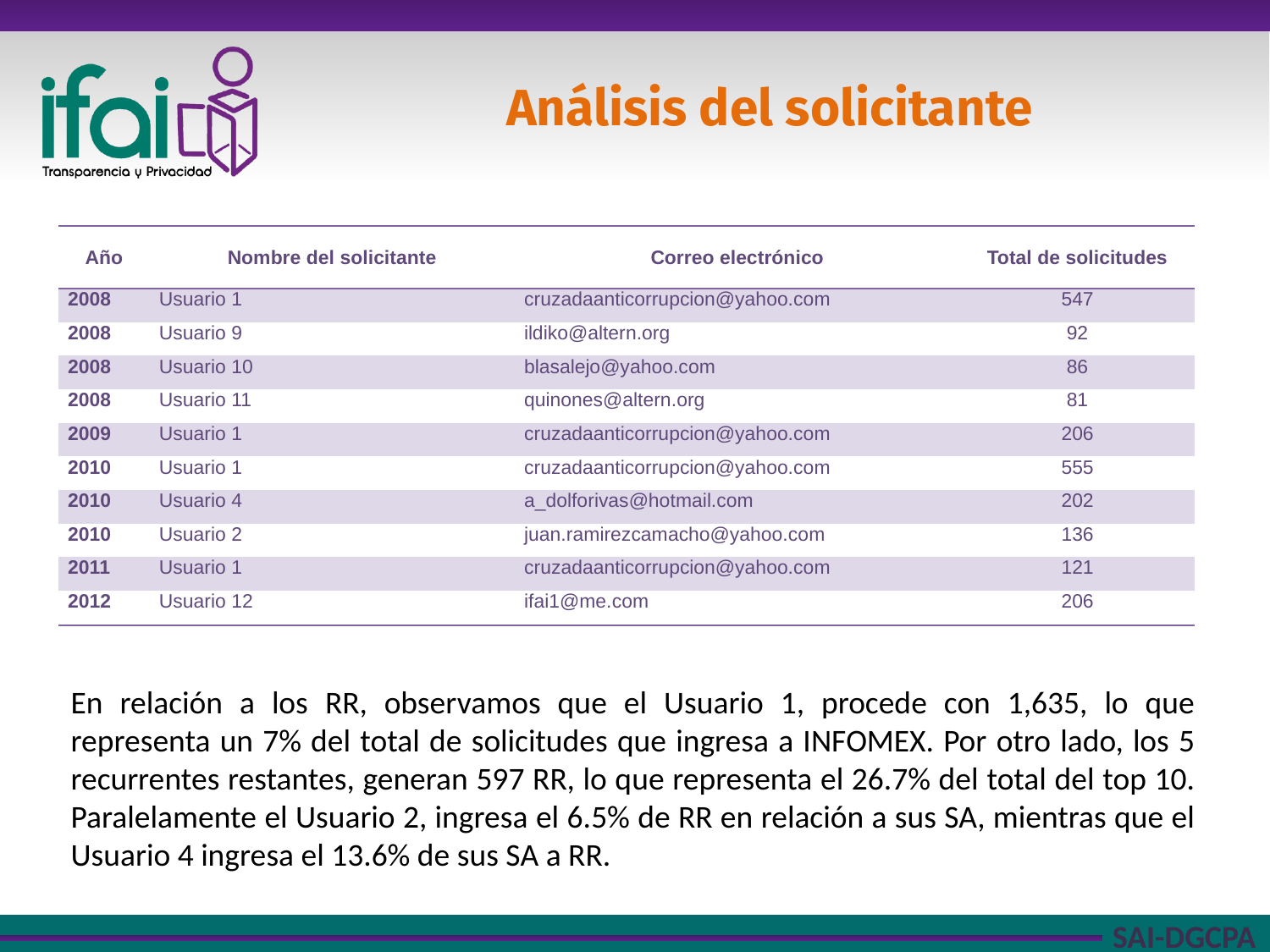

# Análisis del solicitante
| Año | Nombre del solicitante | Correo electrónico | Total de solicitudes |
| --- | --- | --- | --- |
| 2008 | Usuario 1 | cruzadaanticorrupcion@yahoo.com | 547 |
| 2008 | Usuario 9 | ildiko@altern.org | 92 |
| 2008 | Usuario 10 | blasalejo@yahoo.com | 86 |
| 2008 | Usuario 11 | quinones@altern.org | 81 |
| 2009 | Usuario 1 | cruzadaanticorrupcion@yahoo.com | 206 |
| 2010 | Usuario 1 | cruzadaanticorrupcion@yahoo.com | 555 |
| 2010 | Usuario 4 | a\_dolforivas@hotmail.com | 202 |
| 2010 | Usuario 2 | juan.ramirezcamacho@yahoo.com | 136 |
| 2011 | Usuario 1 | cruzadaanticorrupcion@yahoo.com | 121 |
| 2012 | Usuario 12 | ifai1@me.com | 206 |
En relación a los RR, observamos que el Usuario 1, procede con 1,635, lo que representa un 7% del total de solicitudes que ingresa a INFOMEX. Por otro lado, los 5 recurrentes restantes, generan 597 RR, lo que representa el 26.7% del total del top 10. Paralelamente el Usuario 2, ingresa el 6.5% de RR en relación a sus SA, mientras que el Usuario 4 ingresa el 13.6% de sus SA a RR.